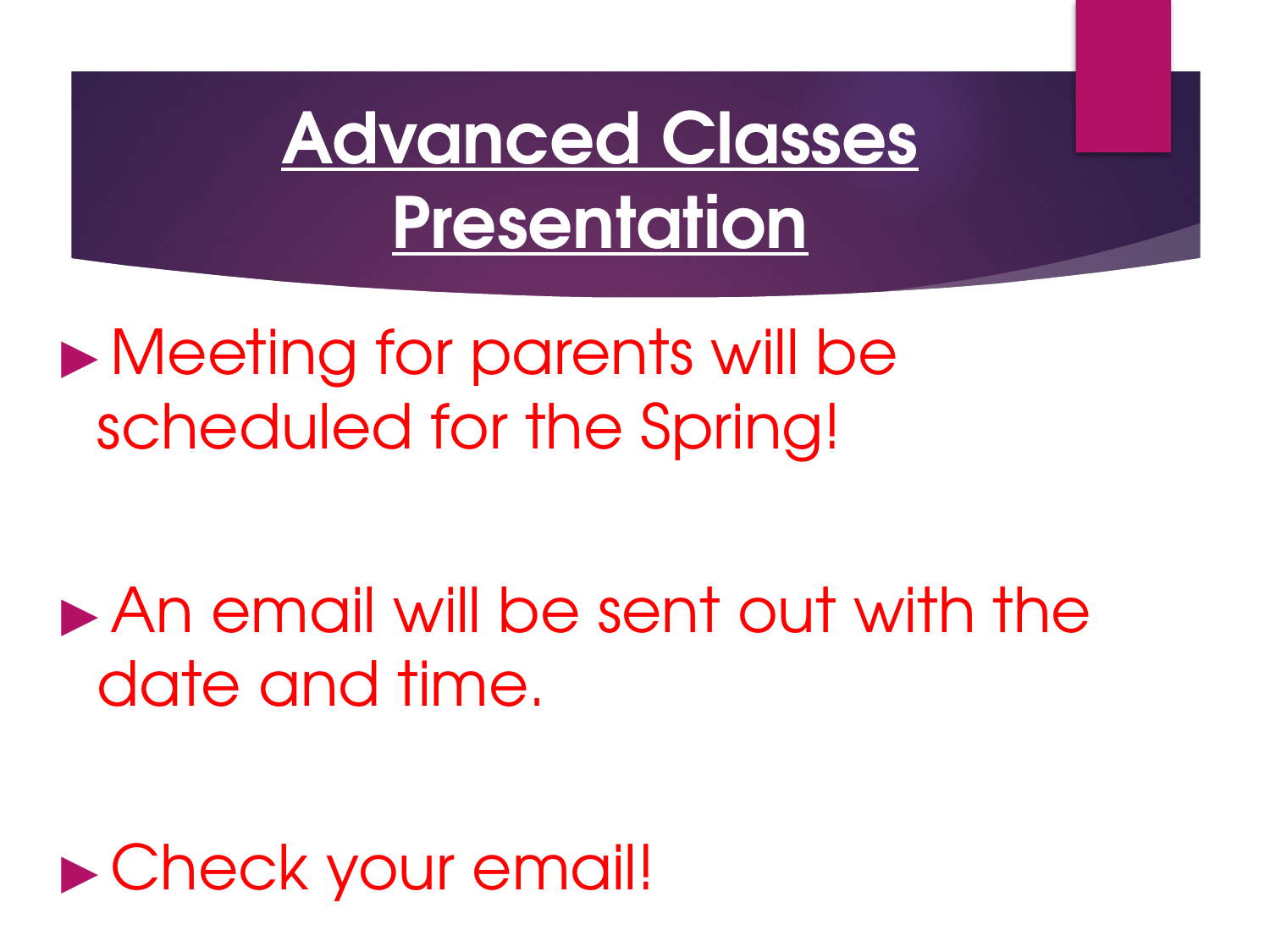

# Advanced Classes Presentation
Meeting for parents will be scheduled for the Spring!

An email will be sent out with the date and time.

Check your email!